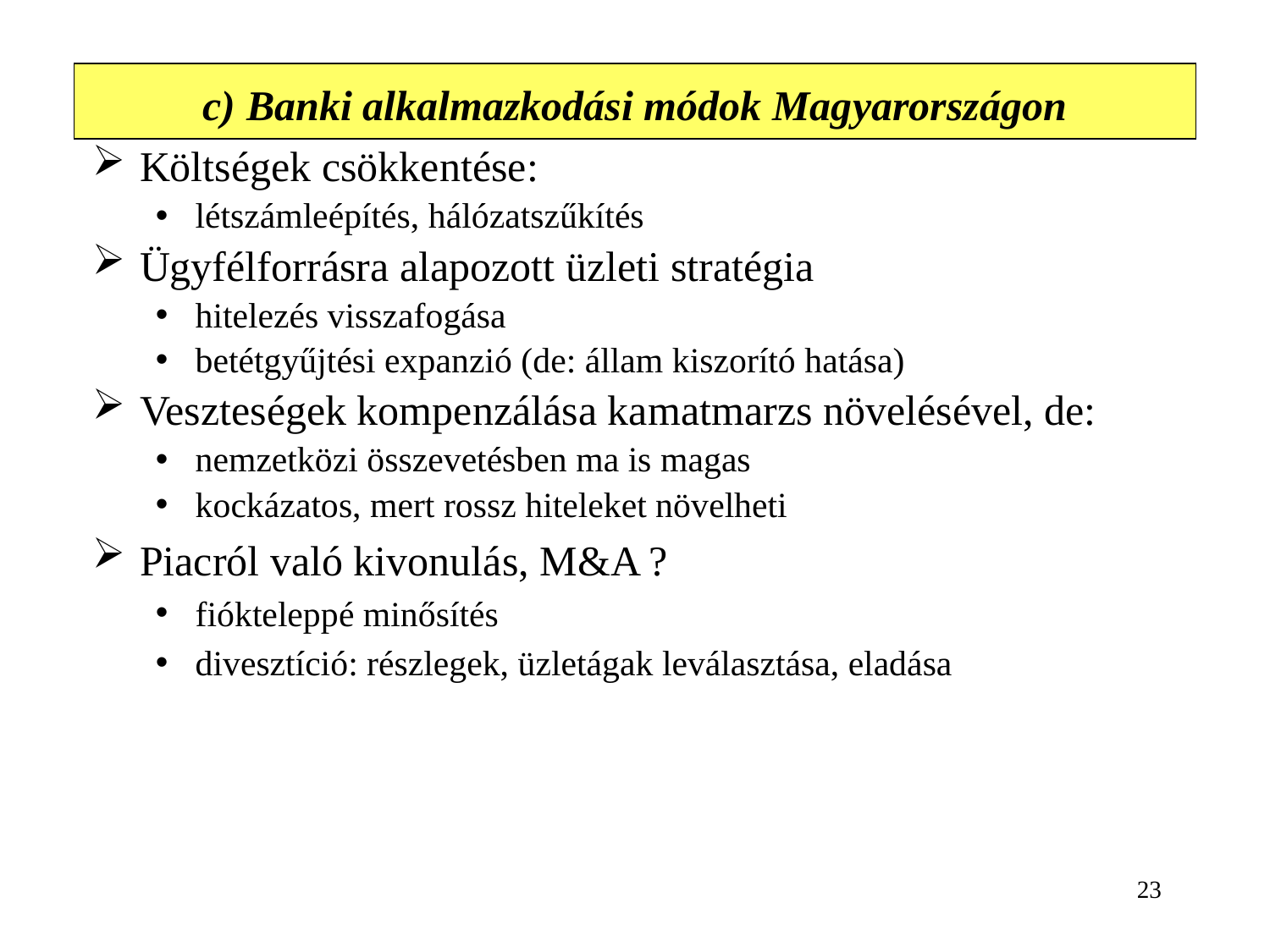

# c) Banki alkalmazkodási módok Magyarországon

Költségek csökkentése:
létszámleépítés, hálózatszűkítés
Ügyfélforrásra alapozott üzleti stratégia
hitelezés visszafogása
betétgyűjtési expanzió (de: állam kiszorító hatása)
Veszteségek kompenzálása kamatmarzs növelésével, de:
nemzetközi összevetésben ma is magas
kockázatos, mert rossz hiteleket növelheti
Piacról való kivonulás, M&A ?
fiókteleppé minősítés
divesztíció: részlegek, üzletágak leválasztása, eladása

23